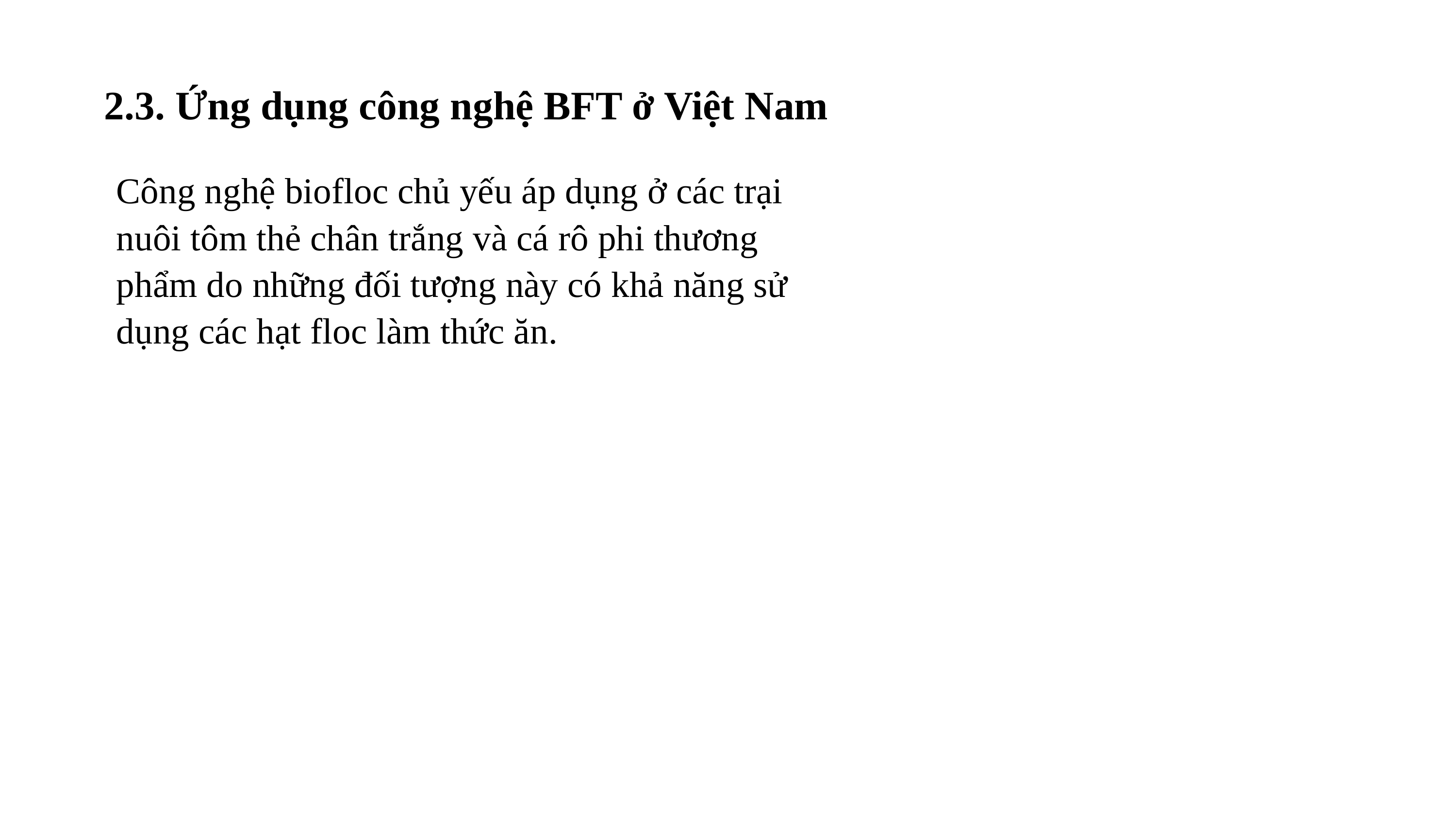

2.3. Ứng dụng công nghệ BFT ở Việt Nam

Công nghệ biofloc chủ yếu áp dụng ở các trại nuôi tôm thẻ chân trắng và cá rô phi thương phẩm do những đối tượng này có khả năng sử dụng các hạt floc làm thức ăn.